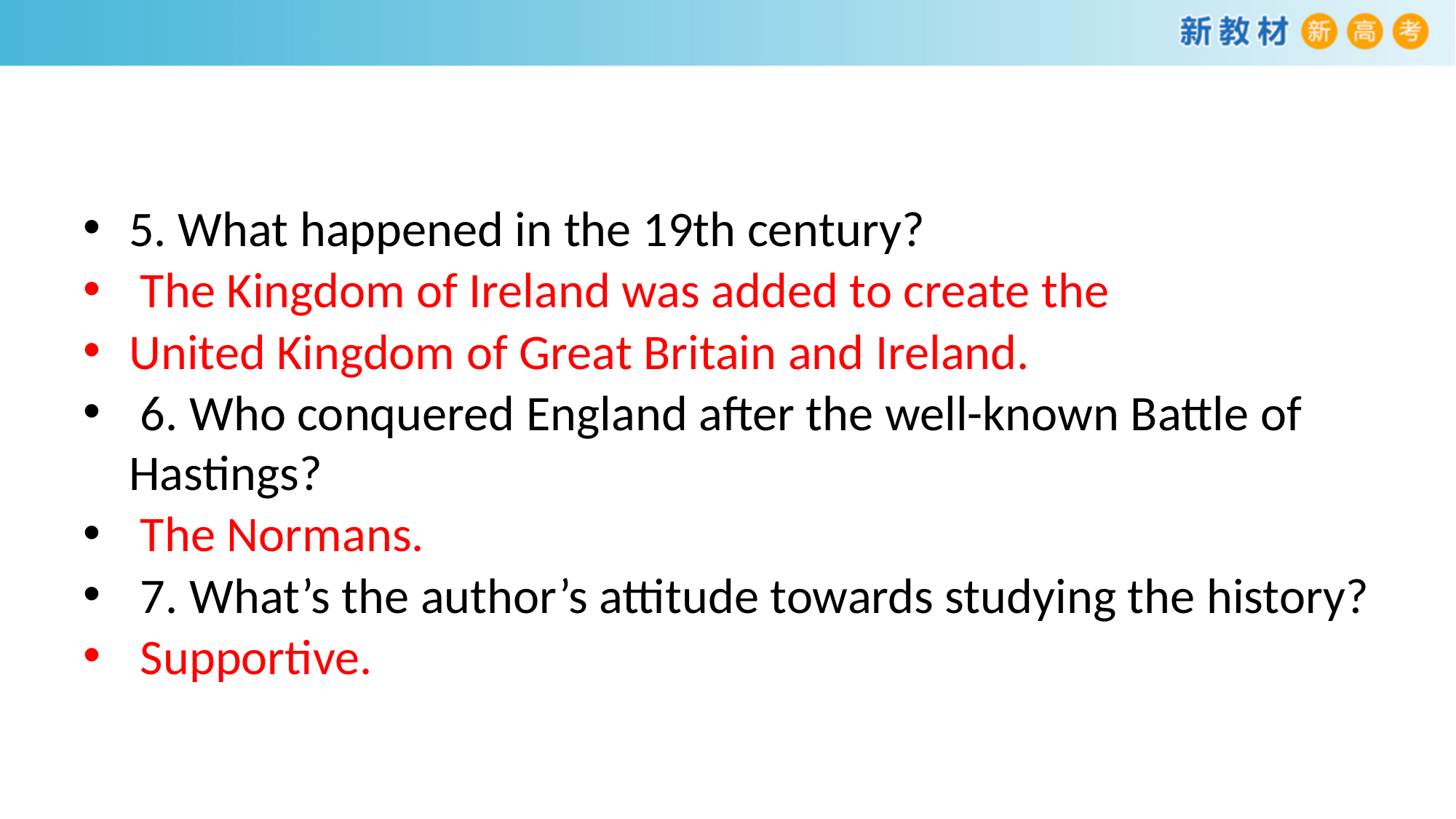

#
5. What happened in the 19th century?
 The Kingdom of Ireland was added to create the
United Kingdom of Great Britain and Ireland.
 6. Who conquered England after the well-known Battle of Hastings?
 The Normans.
 7. What’s the author’s attitude towards studying the history?
 Supportive.